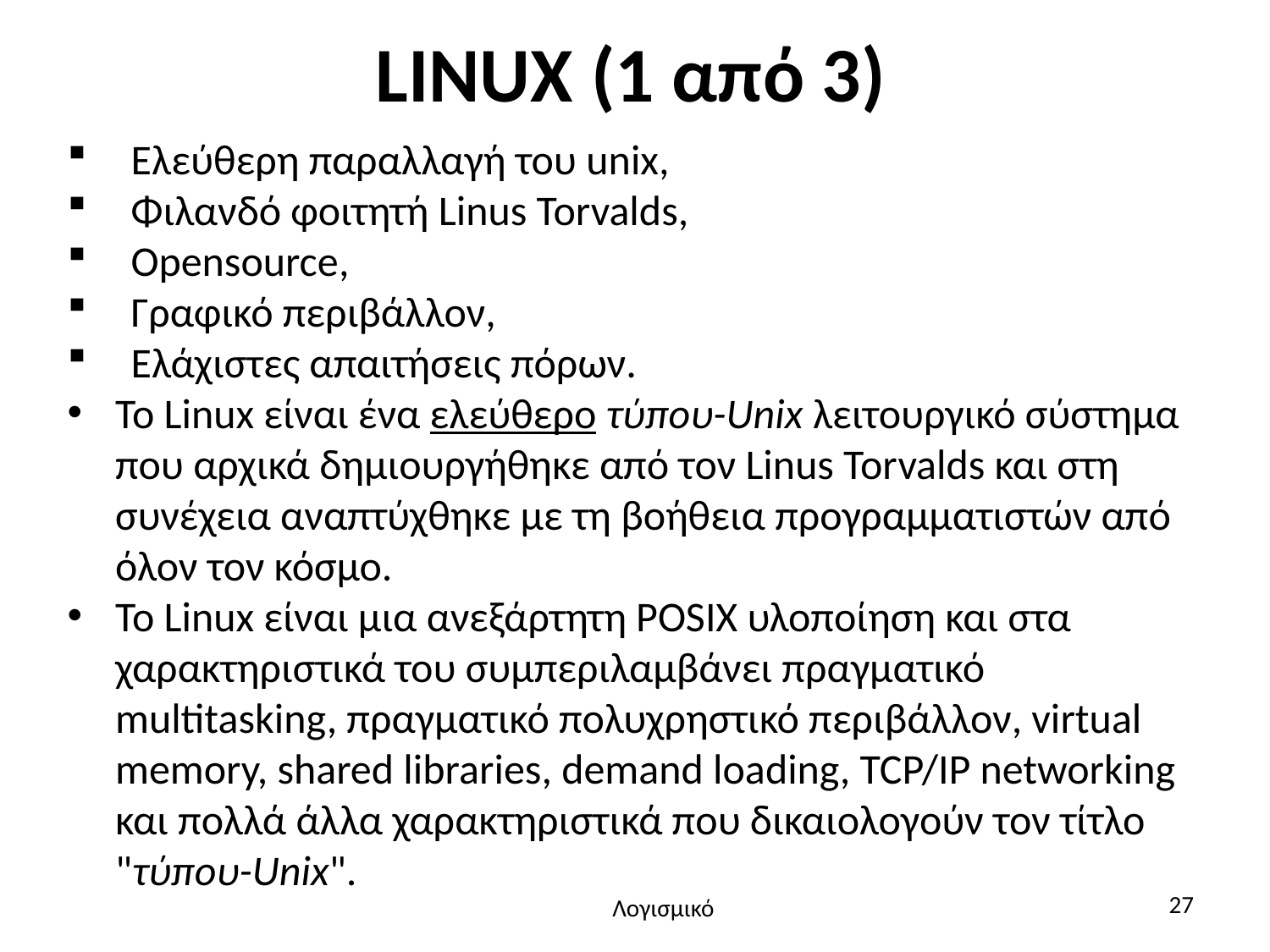

# LINUX (1 από 3)
Ελεύθερη παραλλαγή του unix,
Φιλανδό φοιτητή Linus Torvalds,
Opensource,
Γραφικό περιβάλλον,
Ελάχιστες απαιτήσεις πόρων.
Το Linux είναι ένα ελεύθερο τύπου-Unix λειτουργικό σύστημα που αρχικά δημιουργήθηκε από τον Linus Torvalds και στη συνέχεια αναπτύχθηκε με τη βοήθεια προγραμματιστών από όλον τον κόσμο.
To Linux είναι μια ανεξάρτητη POSIX υλοποίηση και στα χαρακτηριστικά του συμπεριλαμβάνει πραγματικό multitasking, πραγματικό πολυχρηστικό περιβάλλον, virtual memory, shared libraries, demand loading, TCP/IP networking και πολλά άλλα χαρακτηριστικά που δικαιολογούν τον τίτλο "τύπου-Unix".
27
Λογισμικό